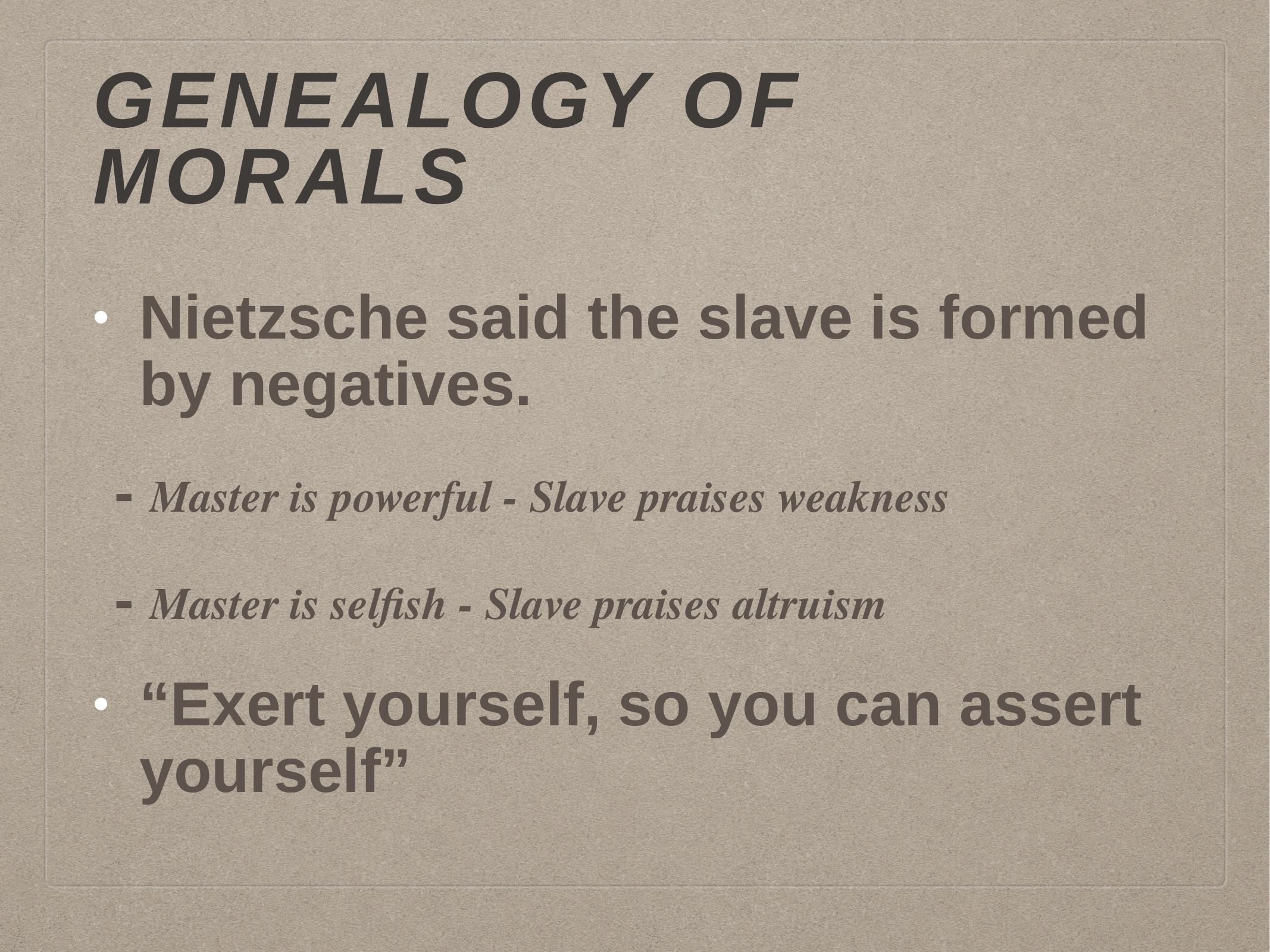

# Genealogy of Morals
Nietzsche said the slave is formed by negatives.
 - Master is powerful - Slave praises weakness
 - Master is selfish - Slave praises altruism
“Exert yourself, so you can assert yourself”